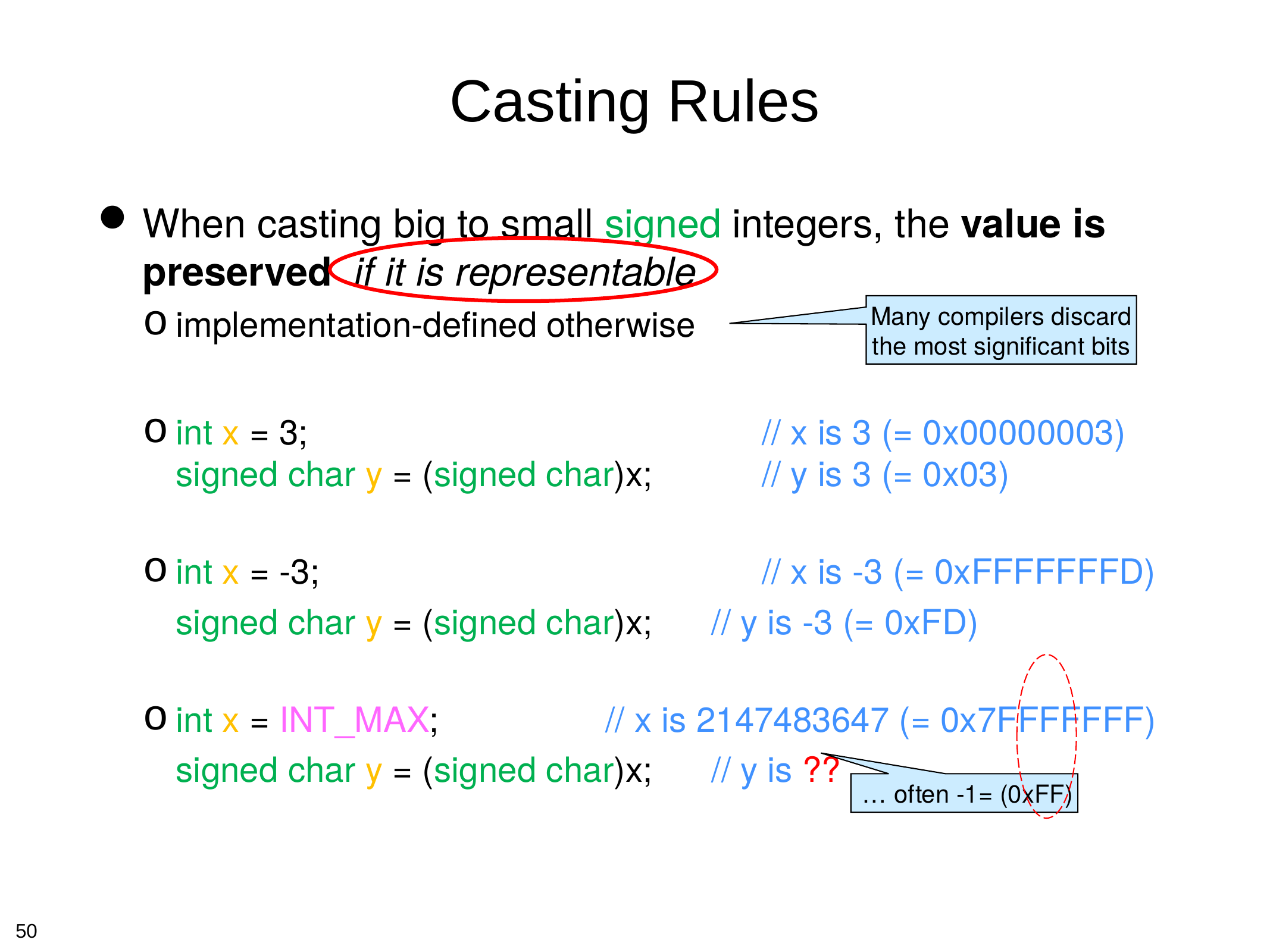

# Casting Rules
When casting big to small signed integers, the value is preserved  if it is representable
implementation-defined otherwise

int x = 3;	// x is 3 (= 0x00000003)
signed char y = (signed char)x; 	// y is 3 (= 0x03)

int x = -3;	// x is -3 (= 0xFFFFFFFD)
	signed char y = (signed char)x; 	// y is -3 (= 0xFD)

int x = INT_MAX;	// x is 2147483647 (= 0x7FFFFFFF)
	signed char y = (signed char)x; 	// y is ??

Many compilers discard
the most significant bits

 … often -1= (0xFF)
50